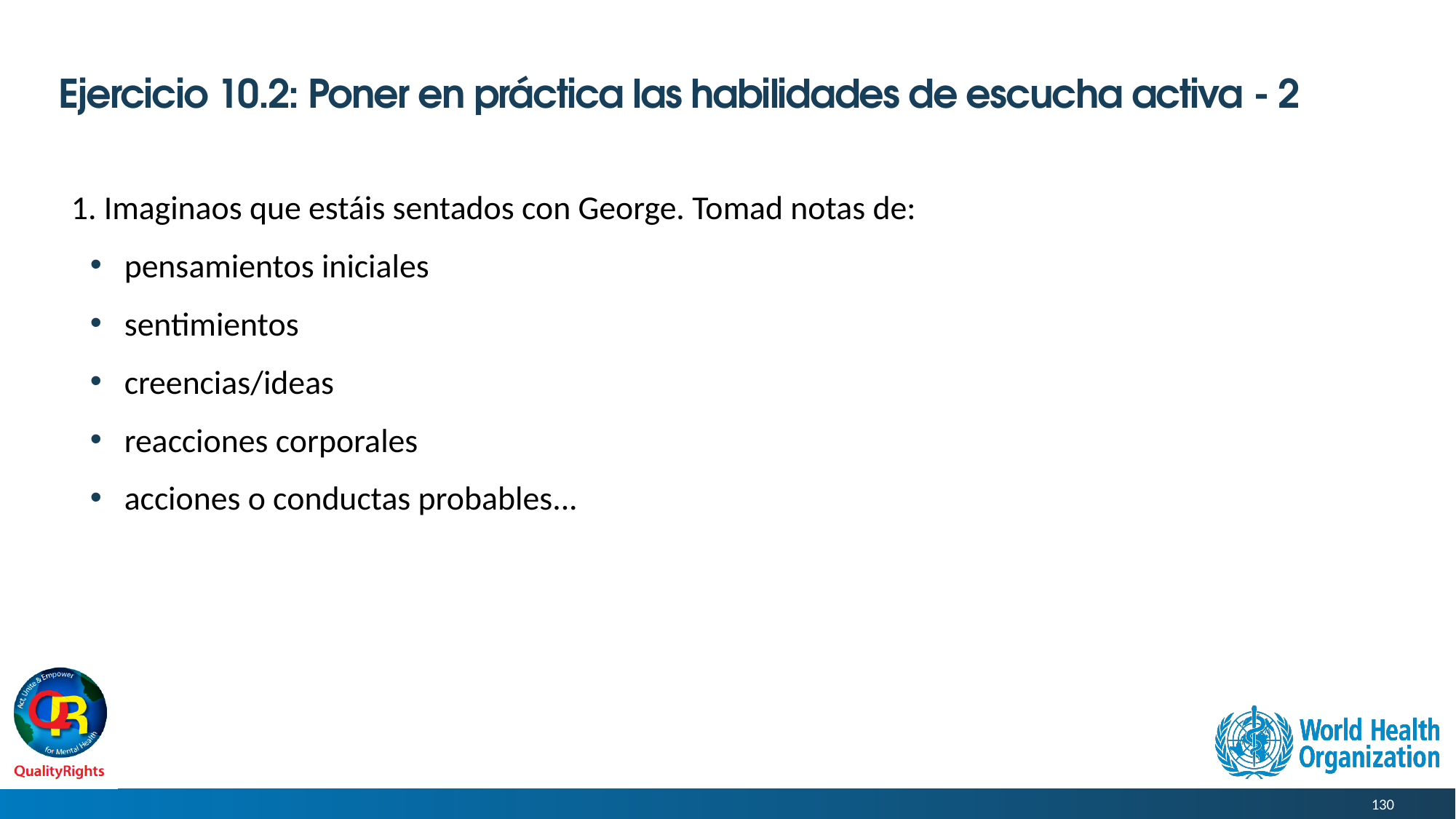

# Ejercicio 10.2: Poner en práctica las habilidades de escucha activa - 2
1. Imaginaos que estáis sentados con George. Tomad notas de:
pensamientos iniciales
sentimientos
creencias/ideas
reacciones corporales
acciones o conductas probables...